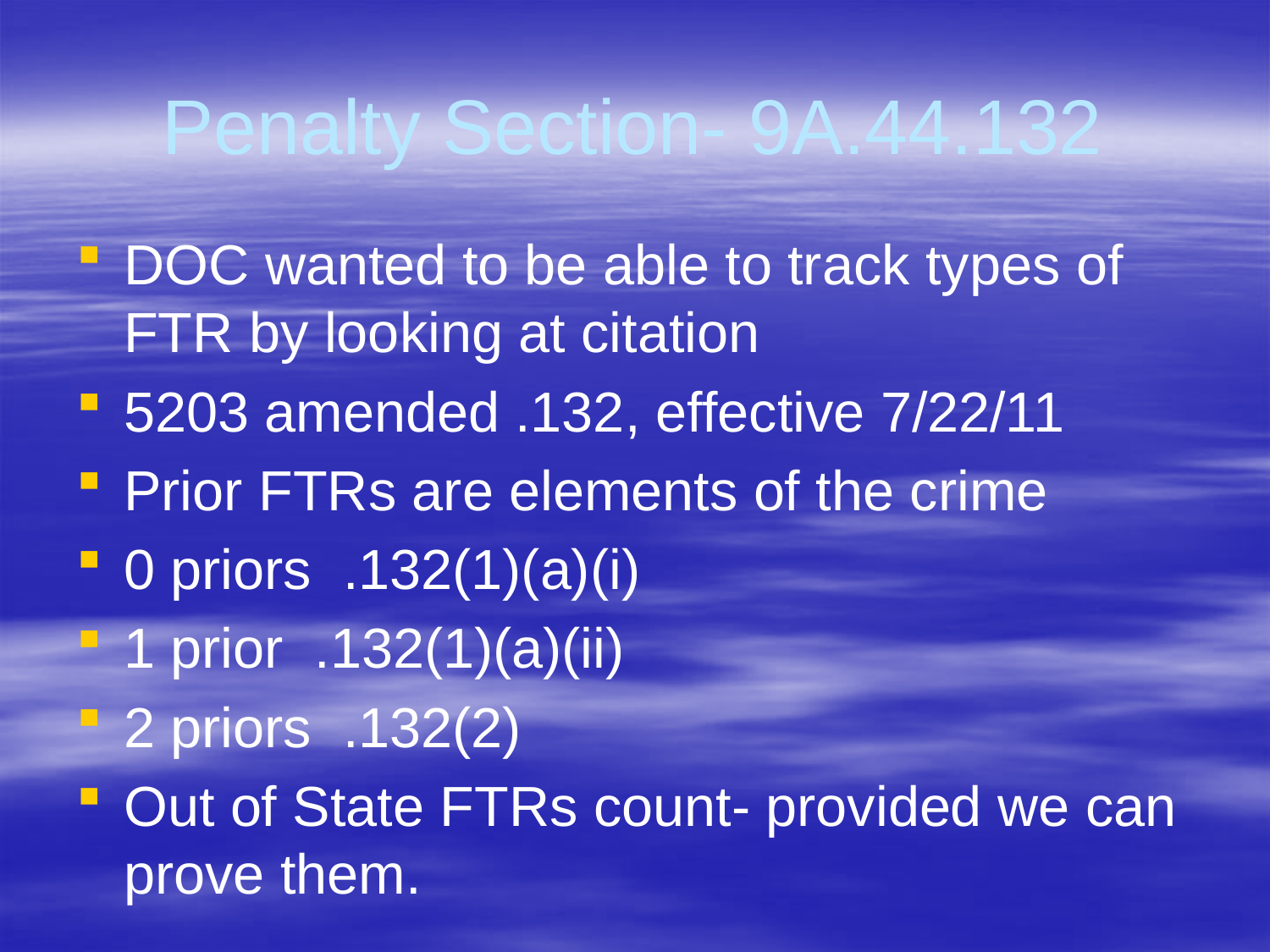

# Penalty Section- 9A.44.132
DOC wanted to be able to track types of FTR by looking at citation
5203 amended .132, effective 7/22/11
Prior FTRs are elements of the crime
0 priors  .132(1)(a)(i)
1 prior  .132(1)(a)(ii)
2 priors  .132(2)
Out of State FTRs count- provided we can prove them.